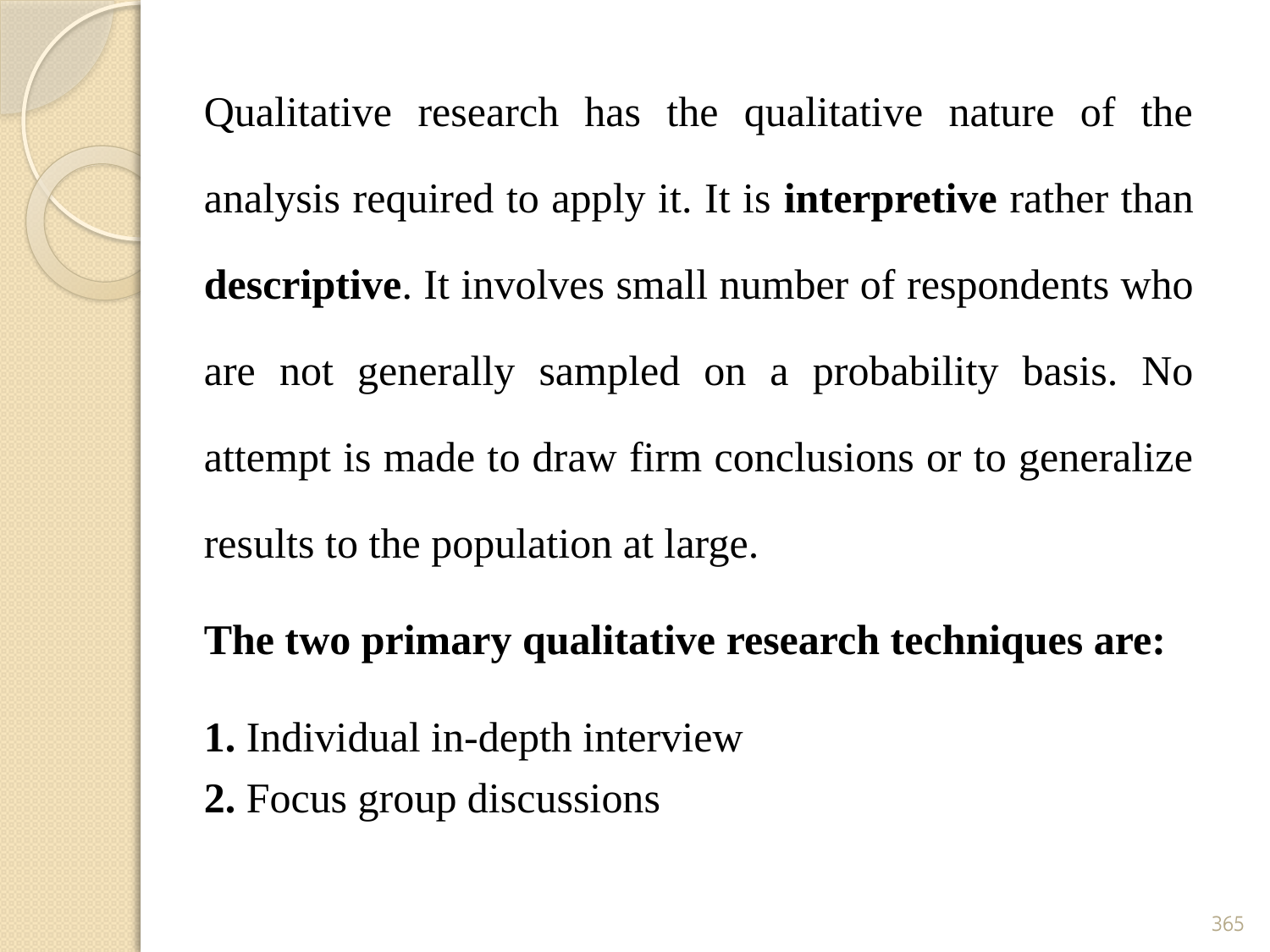

Qualitative research has the qualitative nature of the analysis required to apply it. It is interpretive rather than descriptive. It involves small number of respondents who are not generally sampled on a probability basis. No attempt is made to draw firm conclusions or to generalize results to the population at large.
The two primary qualitative research techniques are:
1. Individual in-depth interview
2. Focus group discussions

365